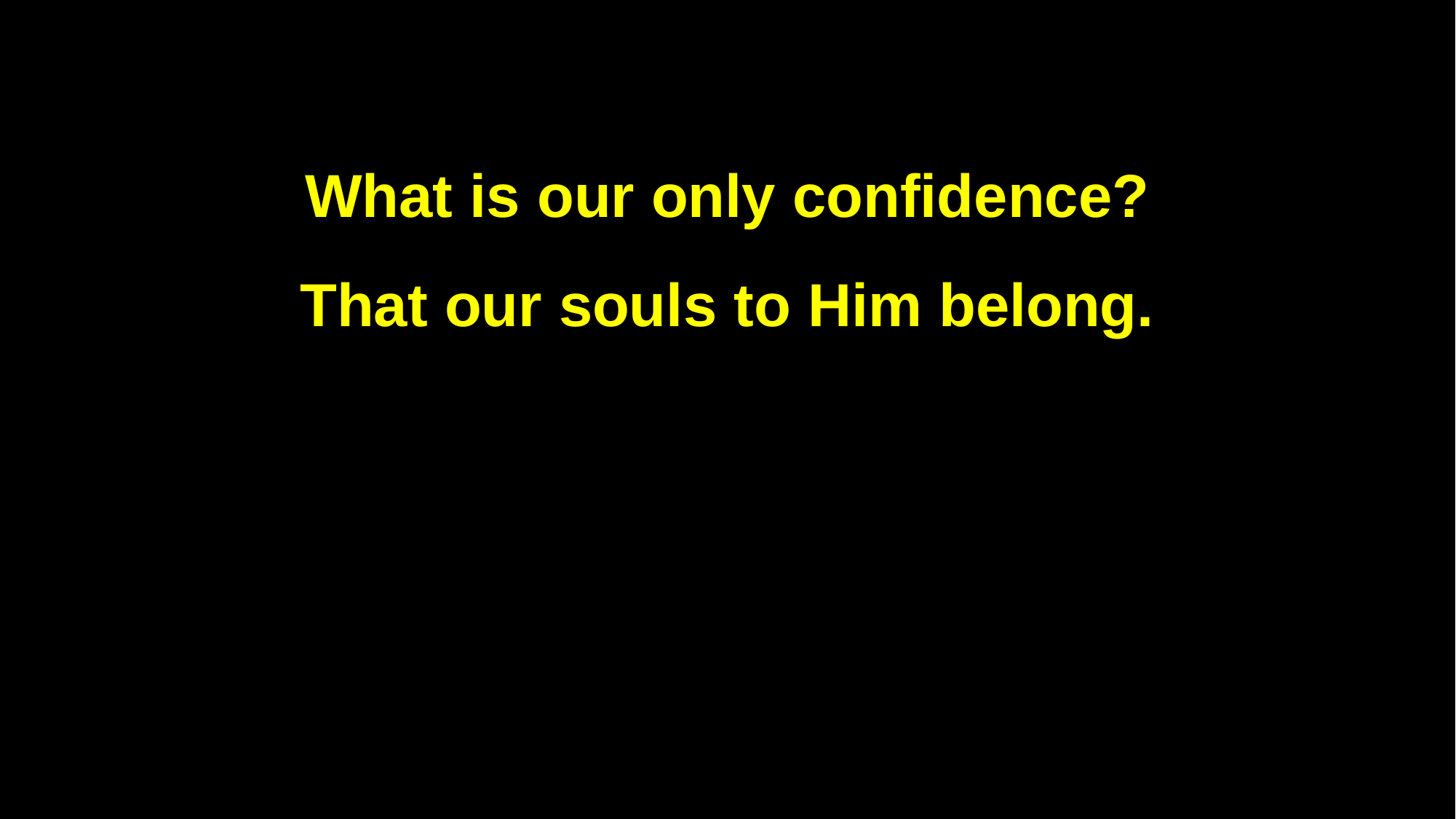

What is our only confidence?
That our souls to Him belong.